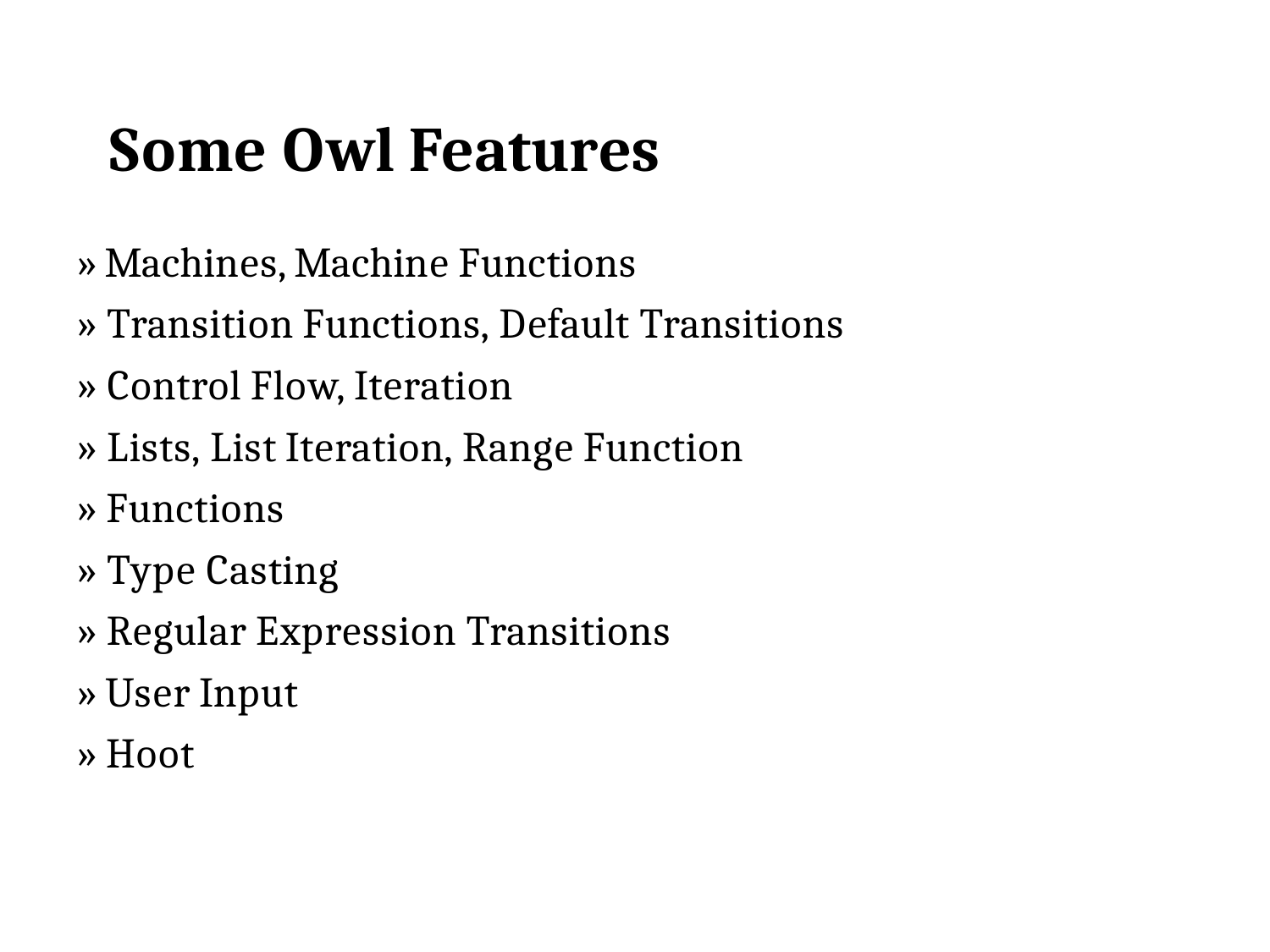

# Some Owl Features
» Machines, Machine Functions
» Transition Functions, Default Transitions
» Control Flow, Iteration
» Lists, List Iteration, Range Function
» Functions
» Type Casting
» Regular Expression Transitions
» User Input
» Hoot